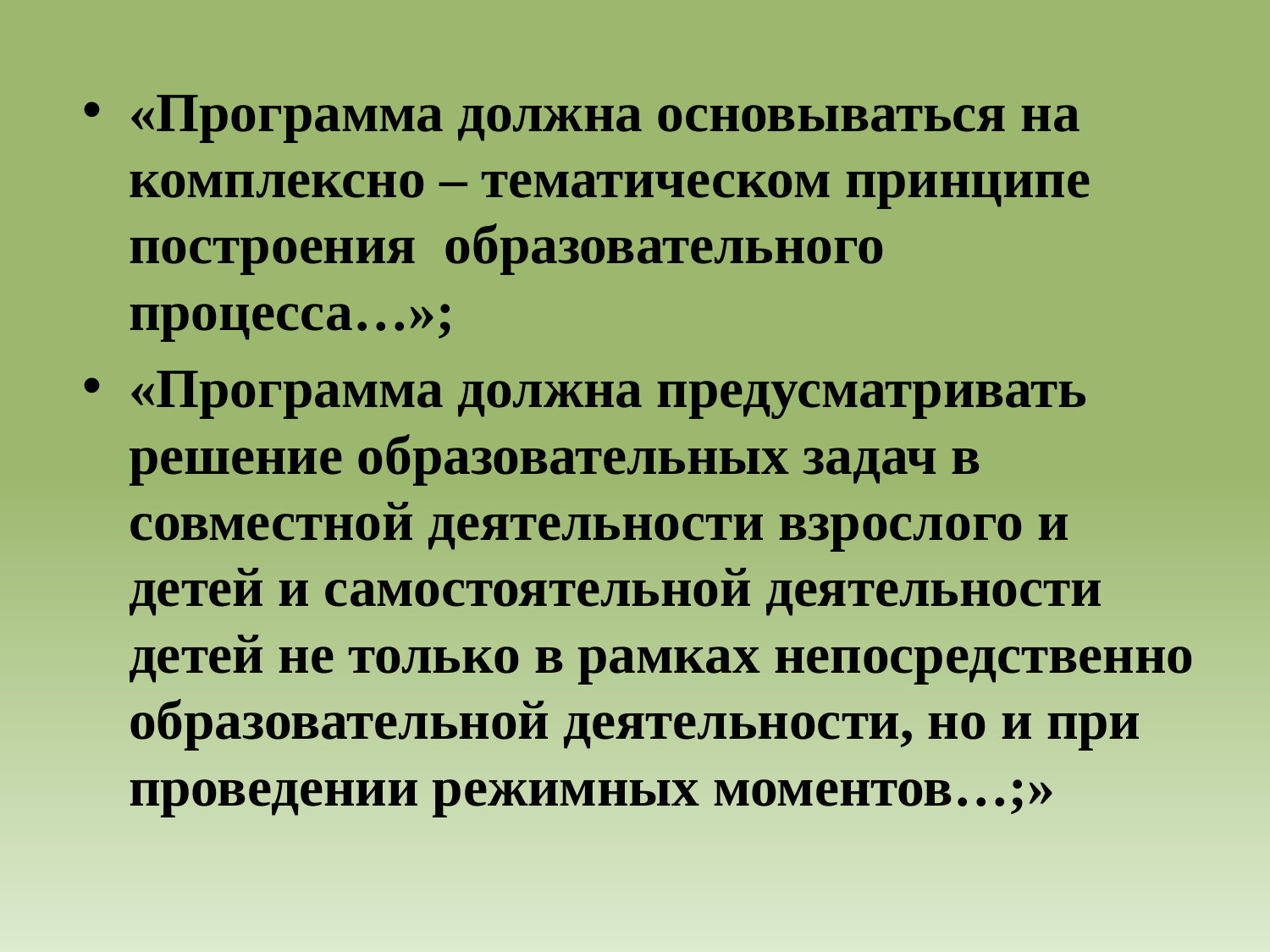

«Программа должна основываться на  комплексно – тематическом принципе построения  образовательного процесса…»;
«Программа должна предусматривать решение образовательных задач в совместной деятельности взрослого и детей и самостоятельной деятельности детей не только в рамках непосредственно образовательной деятельности, но и при проведении режимных моментов…;»